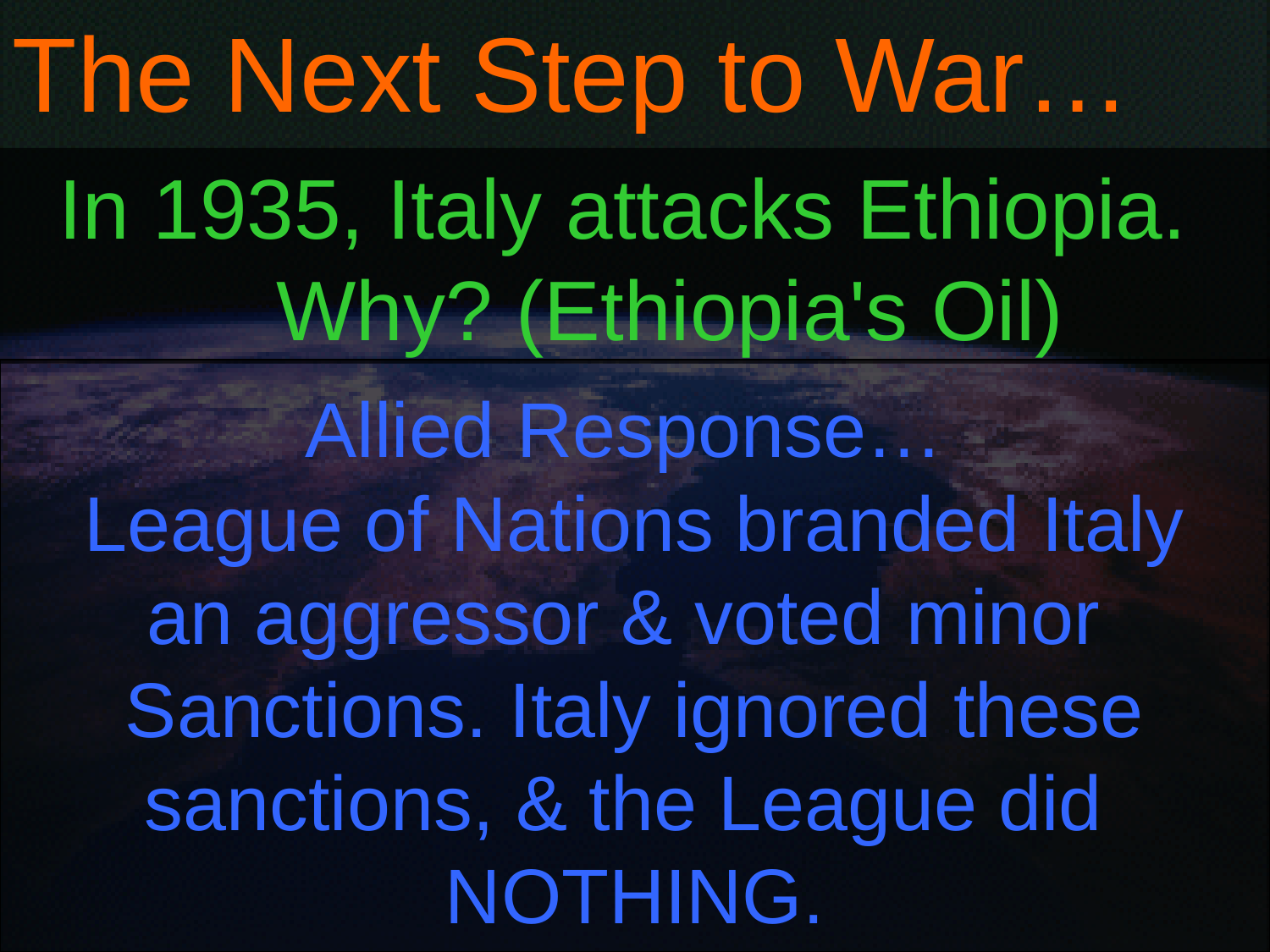

The Next Step to War…
In 1935, Italy attacks Ethiopia.
   Why? (Ethiopia's Oil)
 Allied Response…
League of Nations branded Italy
an aggressor & voted minor
Sanctions. Italy ignored these
sanctions, & the League did
NOTHING.